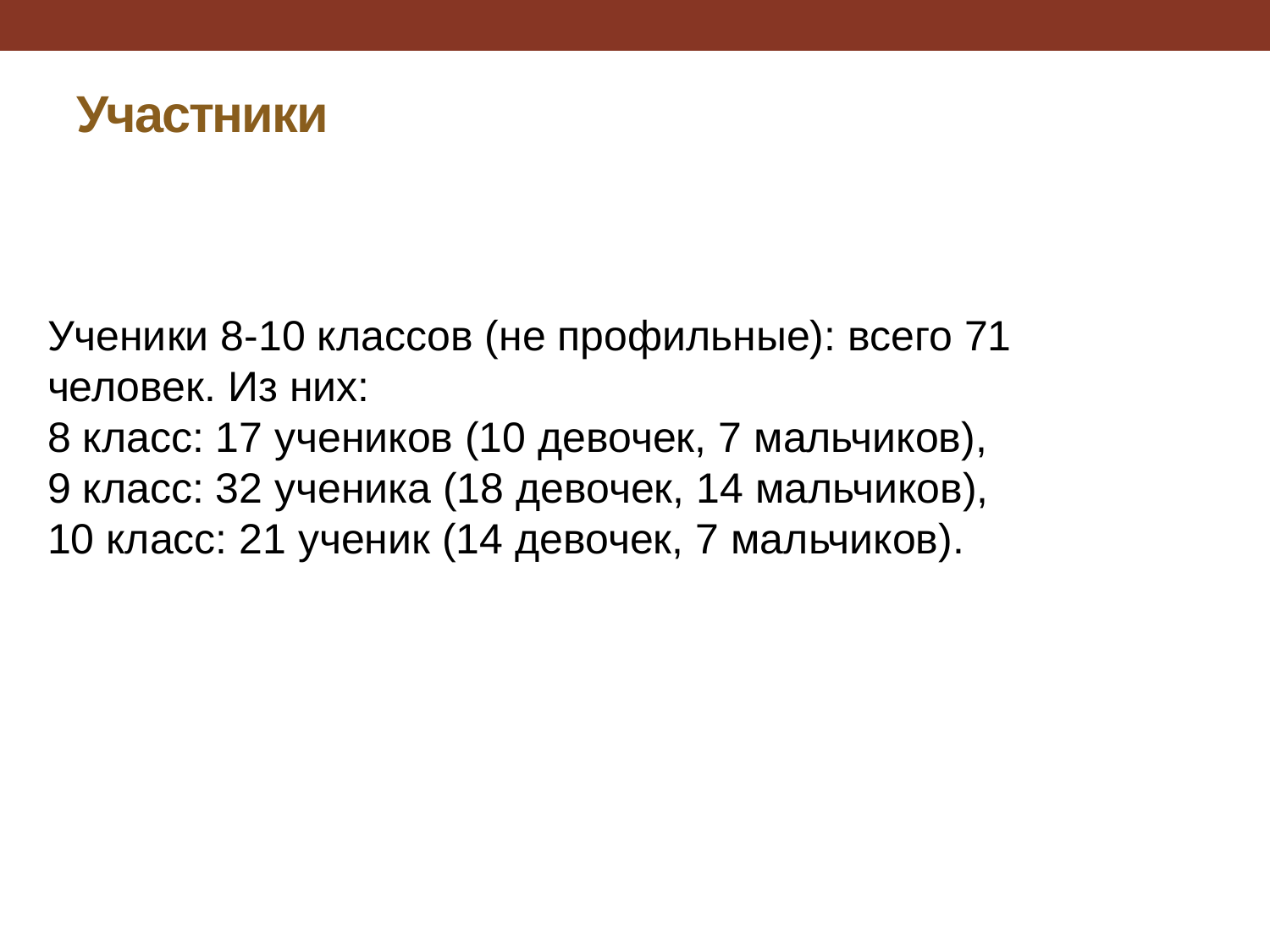

# Участники
Ученики 8-10 классов (не профильные): всего 71 человек. Из них:
8 класс: 17 учеников (10 девочек, 7 мальчиков),
9 класс: 32 ученика (18 девочек, 14 мальчиков),
10 класс: 21 ученик (14 девочек, 7 мальчиков).